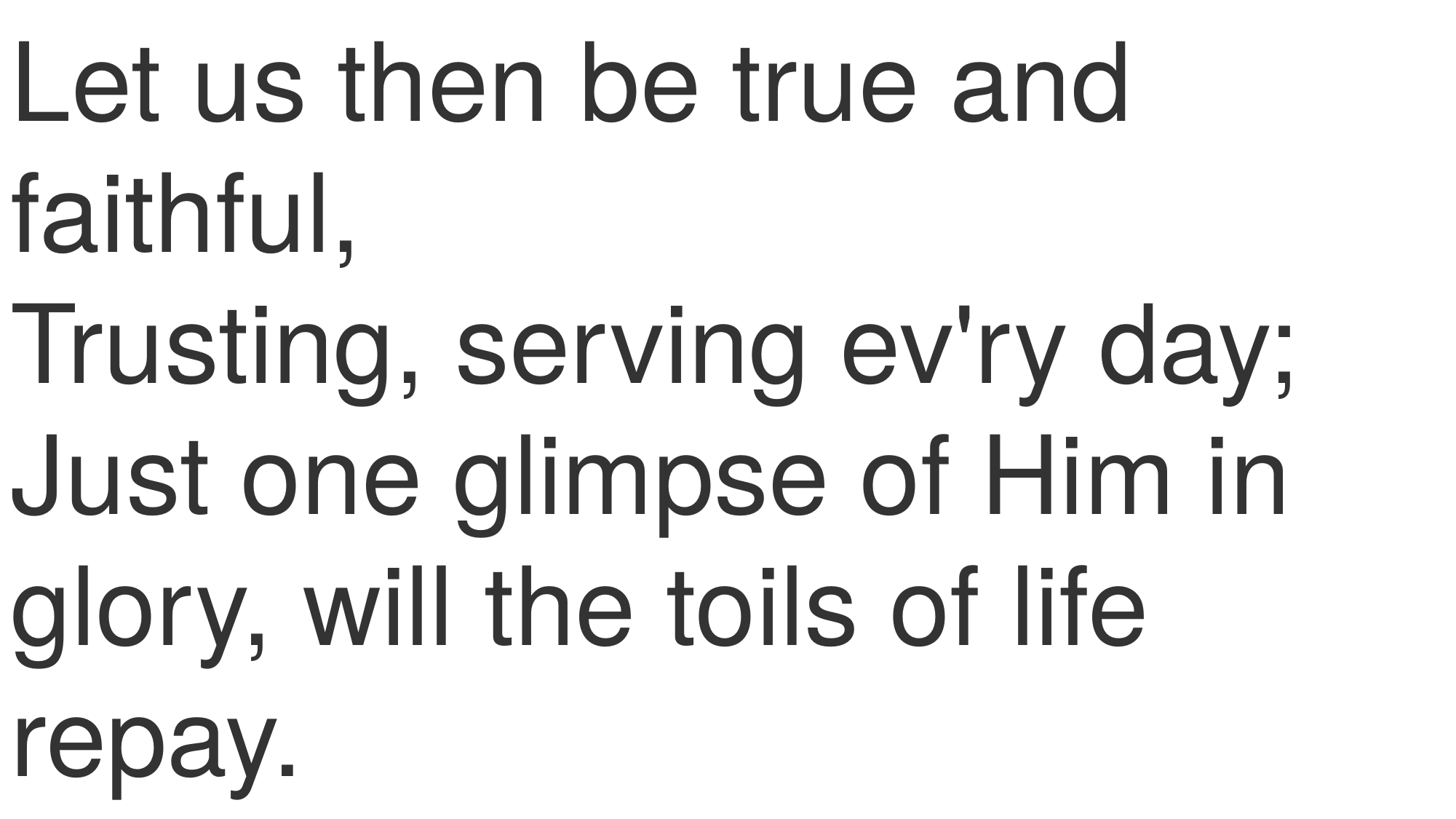

Let us then be true and faithful,
Trusting, serving ev'ry day;
Just one glimpse of Him in glory, will the toils of life repay.